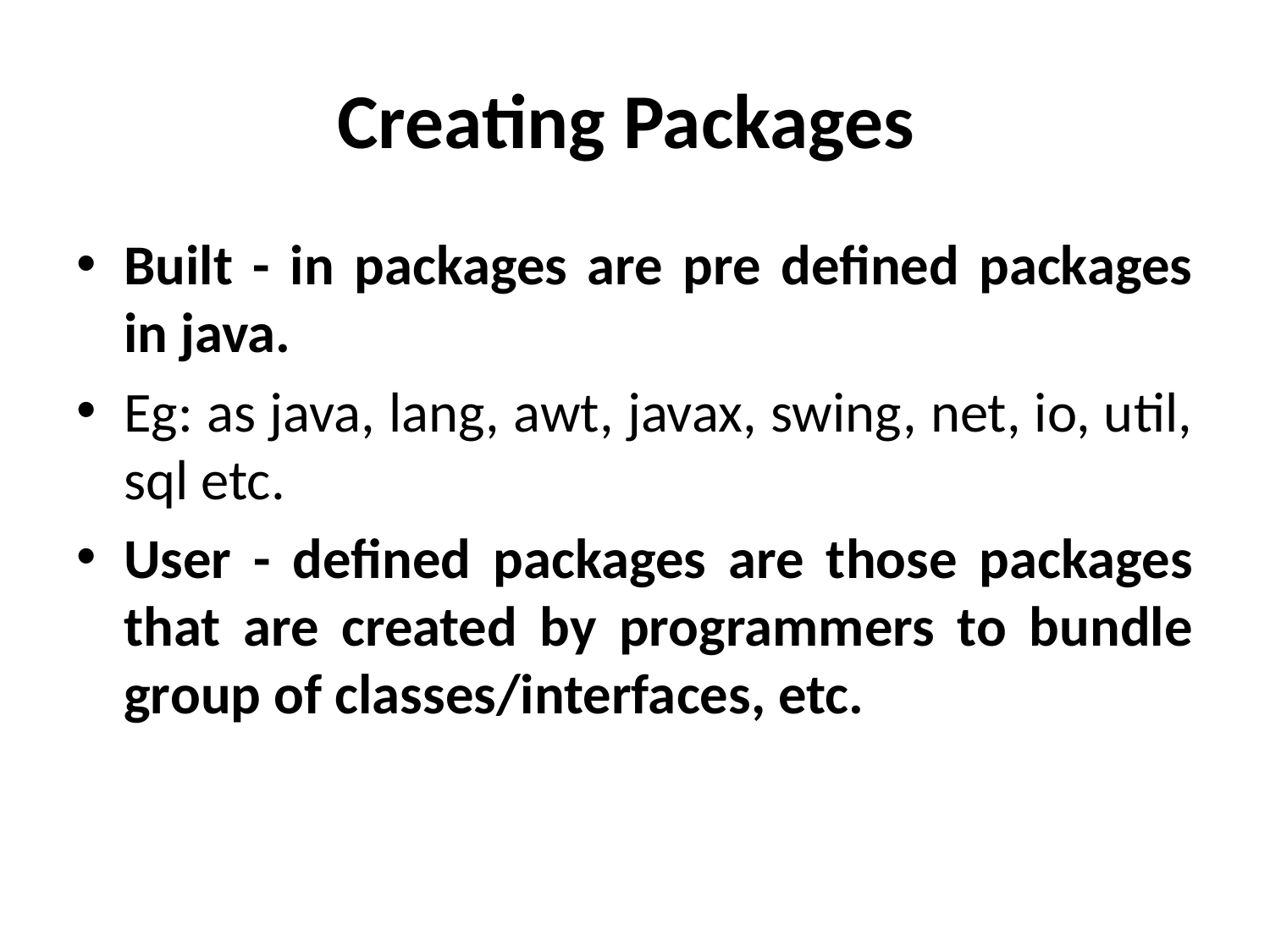

# Creating Packages
Built - in packages are pre defined packages in java.
Eg: as java, lang, awt, javax, swing, net, io, util, sql etc.
User - defined packages are those packages that are created by programmers to bundle group of classes/interfaces, etc.